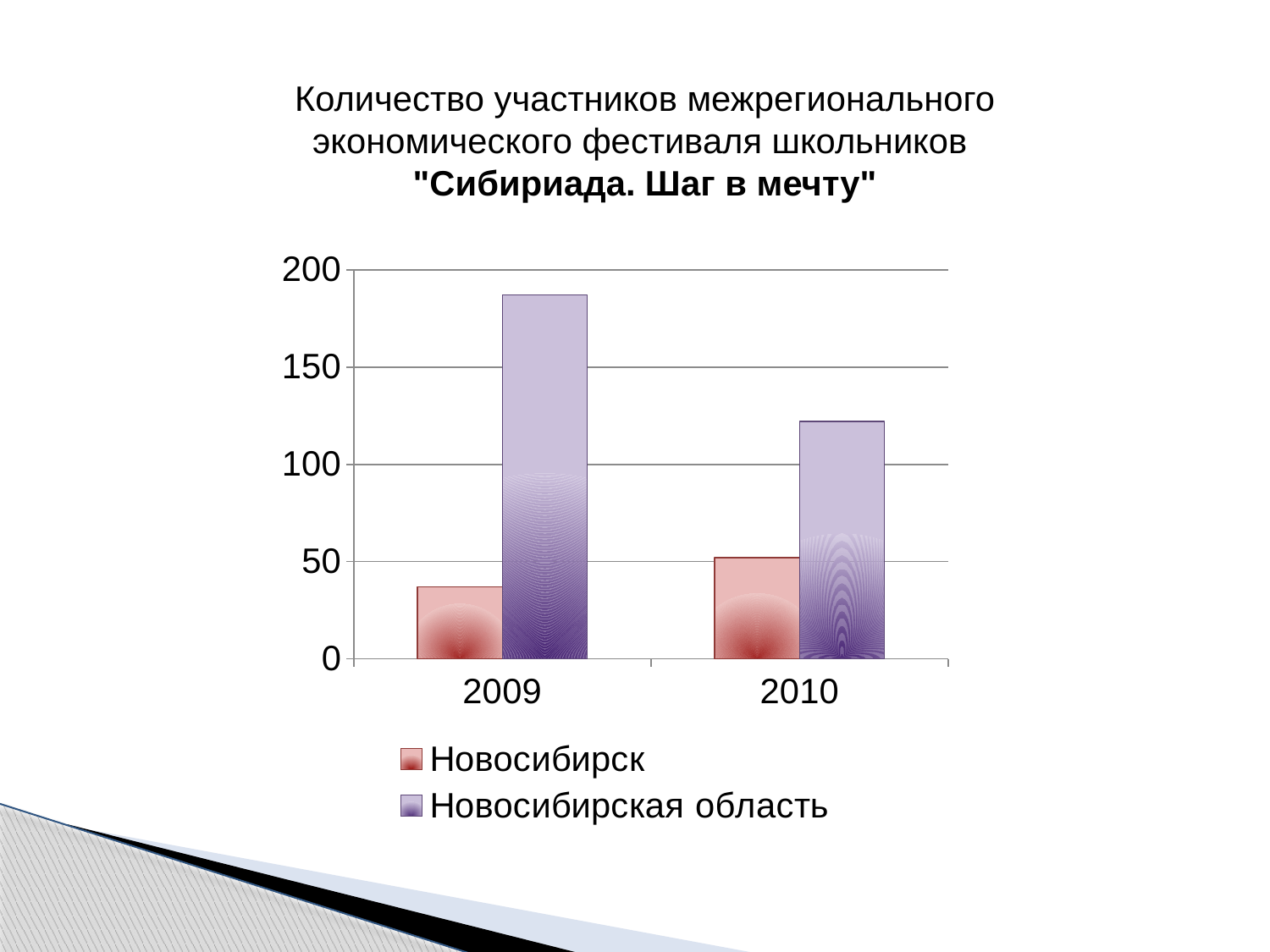

Количество участников межрегионального экономического фестиваля школьников
"Сибириада. Шаг в мечту"

### Chart

| Category | Новосибирск | Новосибирская область |
|---|---|---|
| 2009 | 37.0 | 187.0 |
| 2010 | 52.0 | 122.0 |